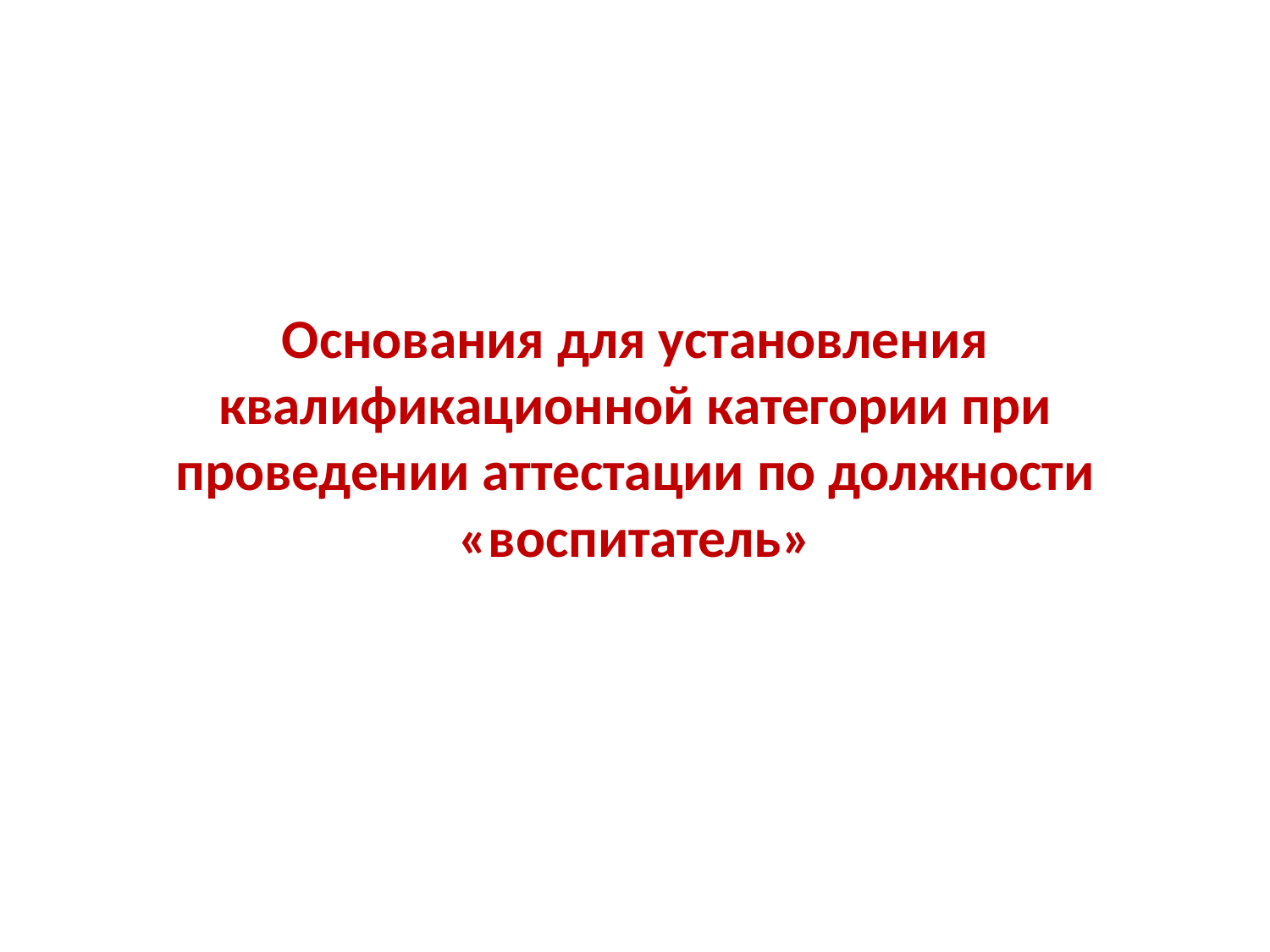

# Основания для установления квалификационной категории при проведении аттестации по должности «воспитатель»